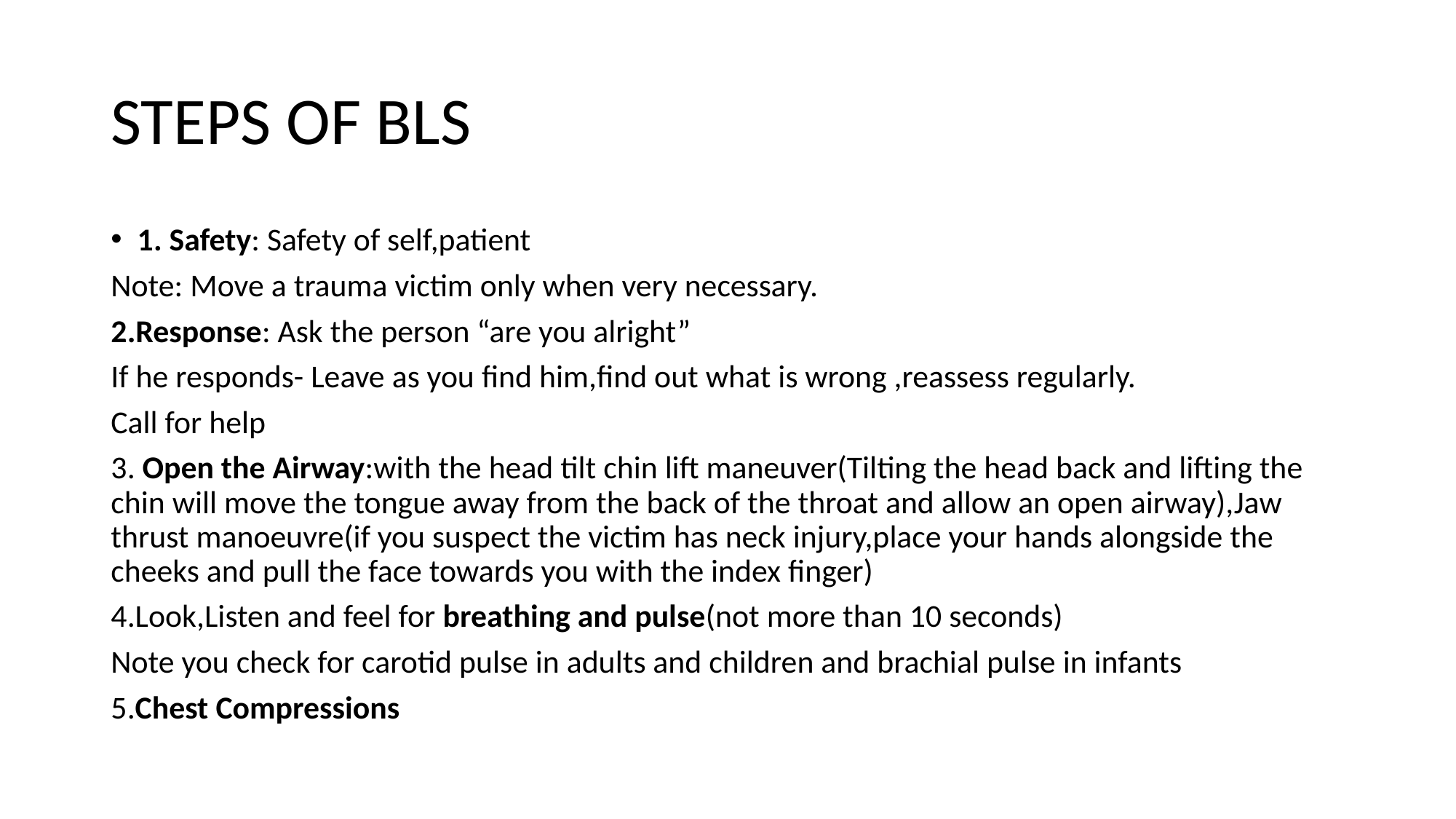

# STEPS OF BLS
1. Safety: Safety of self,patient
Note: Move a trauma victim only when very necessary.
2.Response: Ask the person “are you alright”
If he responds- Leave as you find him,find out what is wrong ,reassess regularly.
Call for help
3. Open the Airway:with the head tilt chin lift maneuver(Tilting the head back and lifting the chin will move the tongue away from the back of the throat and allow an open airway),Jaw thrust manoeuvre(if you suspect the victim has neck injury,place your hands alongside the cheeks and pull the face towards you with the index finger)
4.Look,Listen and feel for breathing and pulse(not more than 10 seconds)
Note you check for carotid pulse in adults and children and brachial pulse in infants
5.Chest Compressions